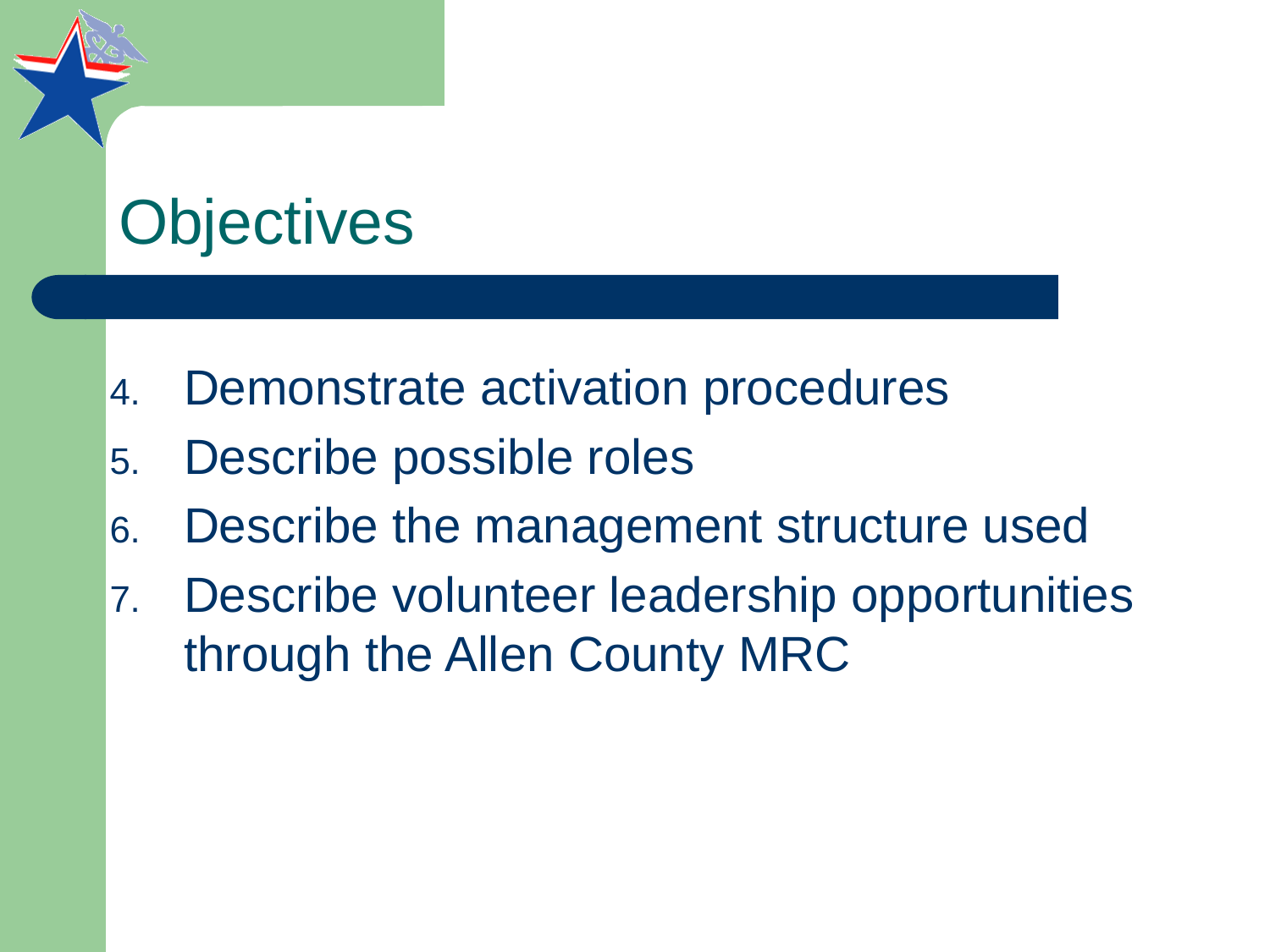

# Objectives
Demonstrate activation procedures
Describe possible roles
Describe the management structure used
Describe volunteer leadership opportunities through the Allen County MRC